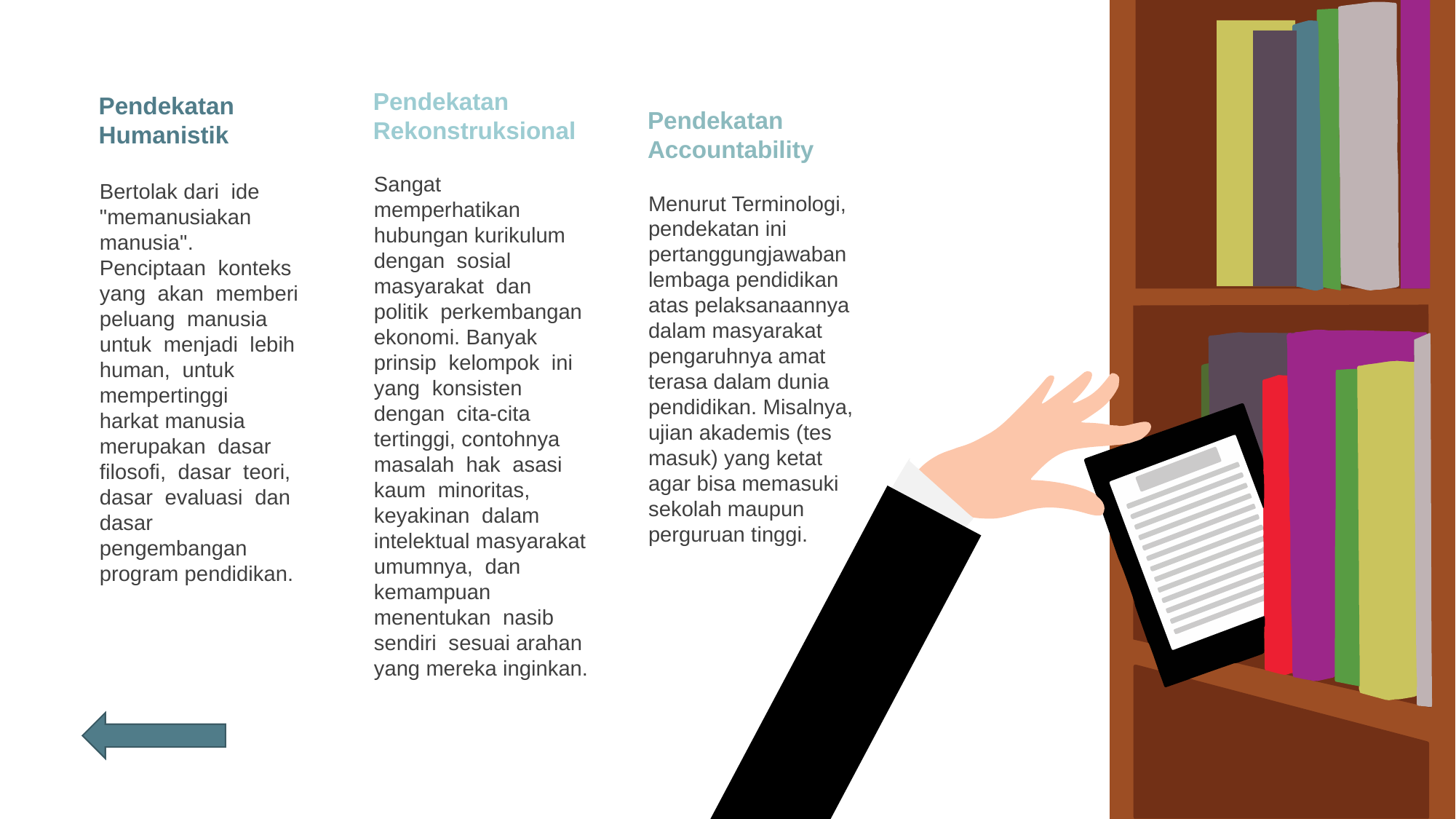

Pendekatan Rekonstruksional

Sangat   memperhatikan   hubungan kurikulum  dengan  sosial  masyarakat  dan  politik  perkembangan ekonomi. Banyak  prinsip  kelompok  ini  yang  konsisten  dengan  cita-cita  tertinggi, contohnya  masalah  hak  asasi  kaum  minoritas,  keyakinan  dalam  intelektual masyarakat  umumnya,  dan  kemampuan  menentukan  nasib  sendiri  sesuai arahan yang mereka inginkan.
Pendekatan Humanistik

Bertolak dari  ide  "memanusiakan  manusia".  Penciptaan  konteks  yang  akan  memberi peluang  manusia  untuk  menjadi  lebih human,  untuk  mempertinggi  harkat manusia  merupakan  dasar  filosofi,  dasar  teori,  dasar  evaluasi  dan  dasar pengembangan program pendidikan.
Pendekatan Accountability

Menurut Terminologi, pendekatan ini pertanggungjawaban lembaga pendidikan atas pelaksanaannya dalam masyarakat pengaruhnya amat terasa dalam dunia pendidikan. Misalnya, ujian akademis (tes masuk) yang ketat
agar bisa memasuki sekolah maupun perguruan tinggi.